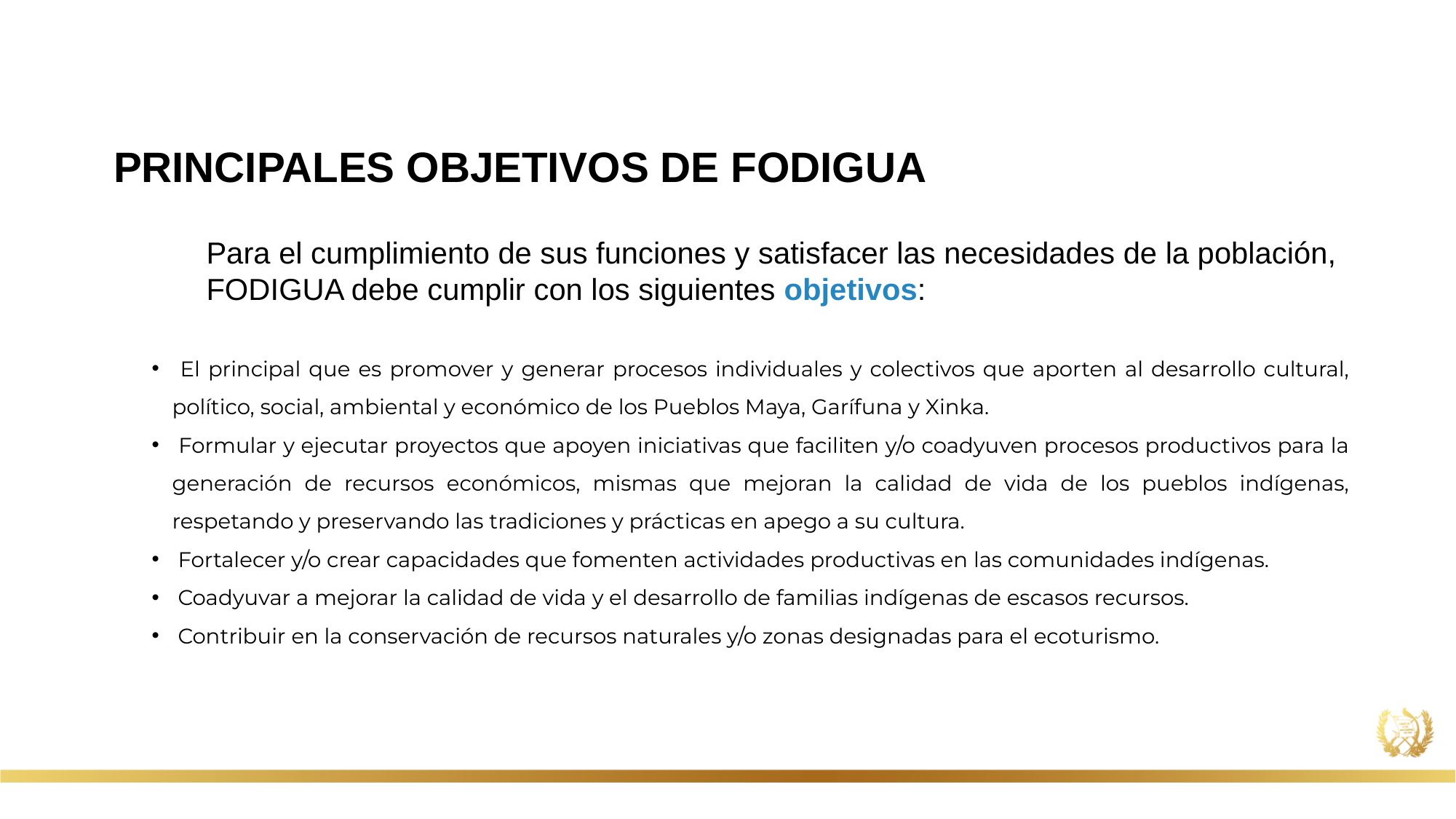

PRINCIPALES OBJETIVOS DE FODIGUA
Para el cumplimiento de sus funciones y satisfacer las necesidades de la población, FODIGUA debe cumplir con los siguientes objetivos:

 El principal que es promover y generar procesos individuales y colectivos que aporten al desarrollo cultural, político, social, ambiental y económico de los Pueblos Maya, Garífuna y Xinka.
 Formular y ejecutar proyectos que apoyen iniciativas que faciliten y/o coadyuven procesos productivos para la generación de recursos económicos, mismas que mejoran la calidad de vida de los pueblos indígenas, respetando y preservando las tradiciones y prácticas en apego a su cultura.
 Fortalecer y/o crear capacidades que fomenten actividades productivas en las comunidades indígenas.
 Coadyuvar a mejorar la calidad de vida y el desarrollo de familias indígenas de escasos recursos.
 Contribuir en la conservación de recursos naturales y/o zonas designadas para el ecoturismo.